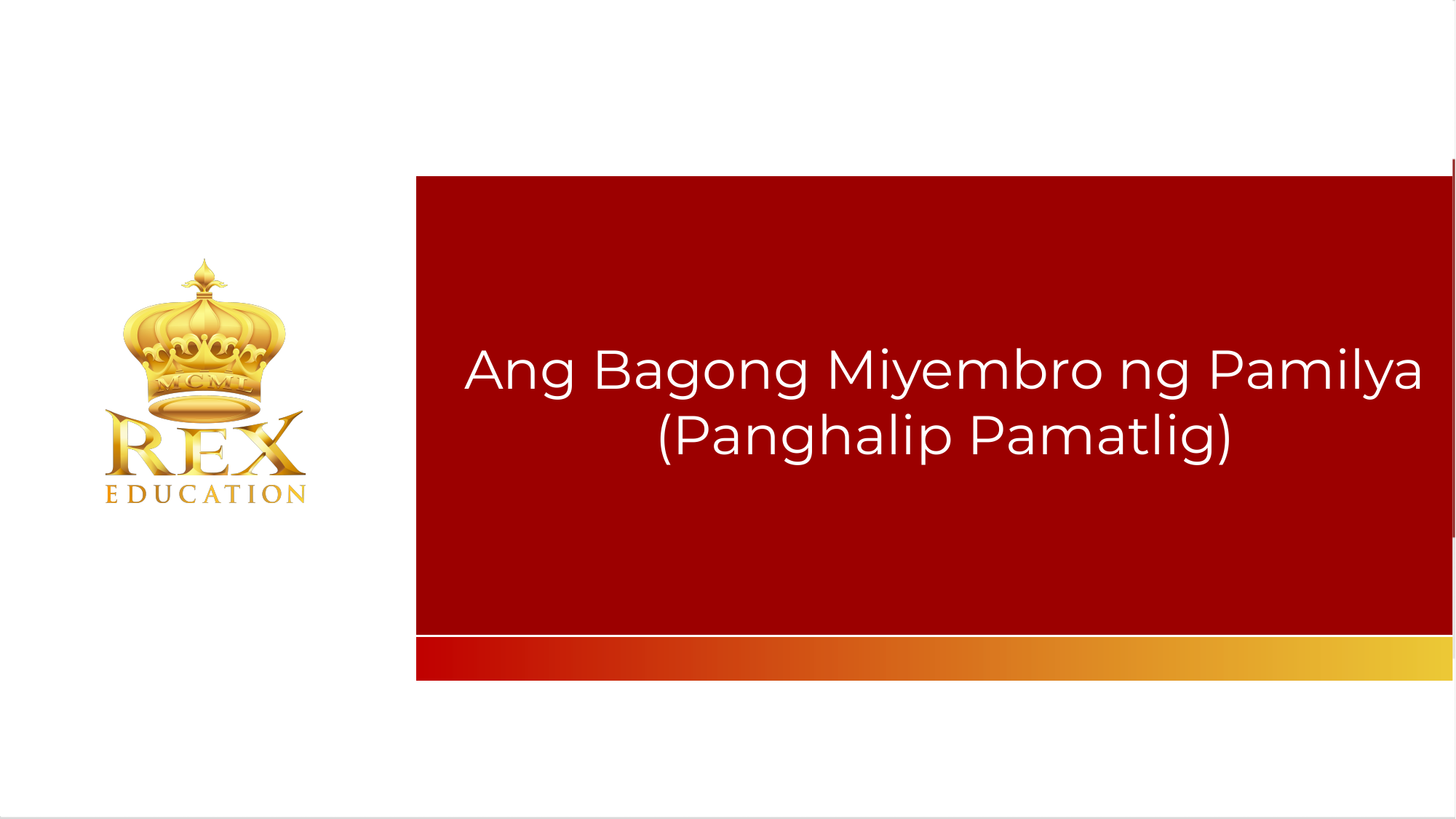

Ang Bagong Miyembro ng Pamilya
(Panghalip Pamatlig)